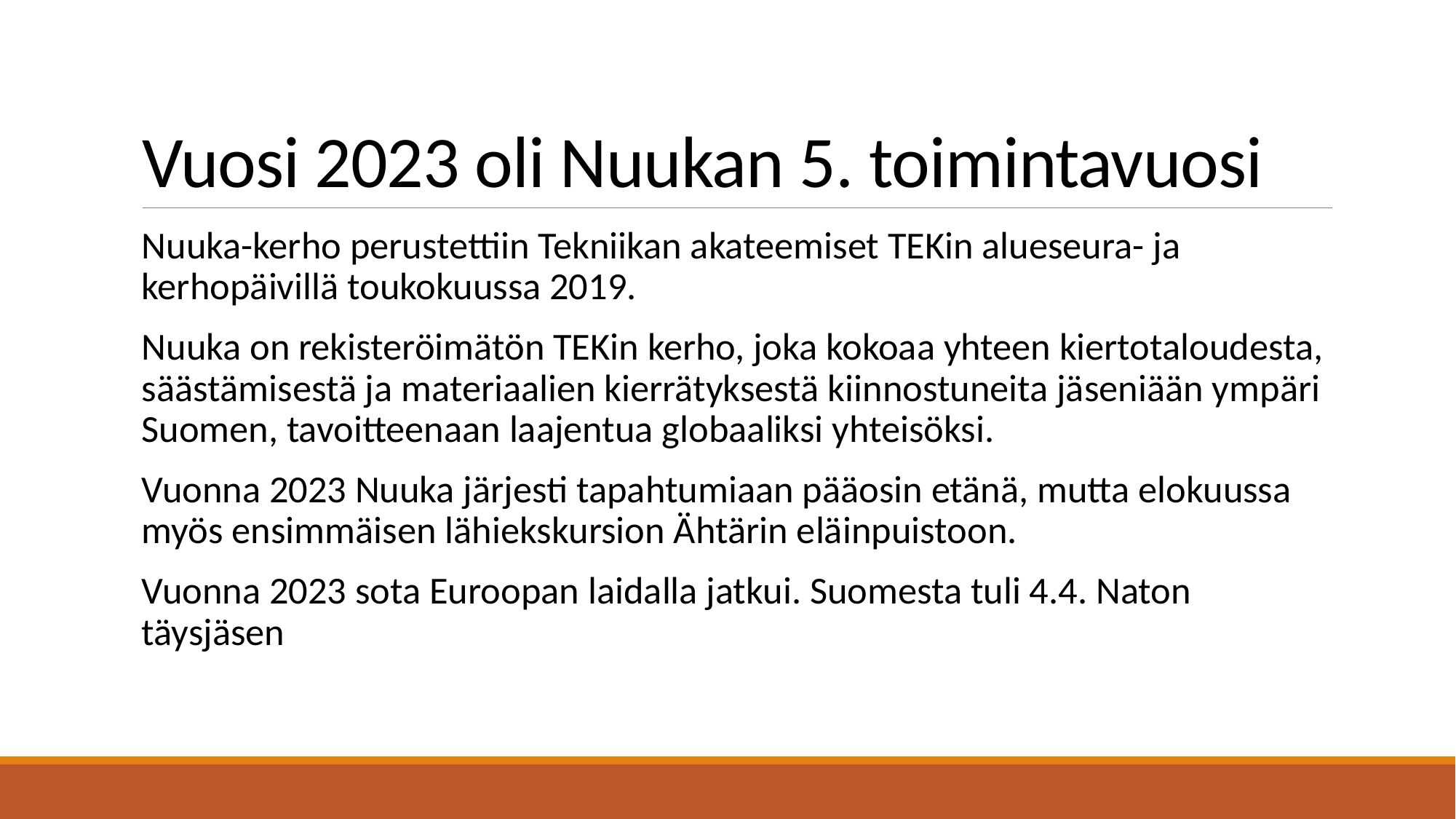

# Vuosi 2023 oli Nuukan 5. toimintavuosi
Nuuka-kerho perustettiin Tekniikan akateemiset TEKin alueseura- ja kerhopäivillä toukokuussa 2019.
Nuuka on rekisteröimätön TEKin kerho, joka kokoaa yhteen kiertotaloudesta, säästämisestä ja materiaalien kierrätyksestä kiinnostuneita jäseniään ympäri Suomen, tavoitteenaan laajentua globaaliksi yhteisöksi.
Vuonna 2023 Nuuka järjesti tapahtumiaan pääosin etänä, mutta elokuussa myös ensimmäisen lähiekskursion Ähtärin eläinpuistoon.
Vuonna 2023 sota Euroopan laidalla jatkui. Suomesta tuli 4.4. Naton täysjäsen